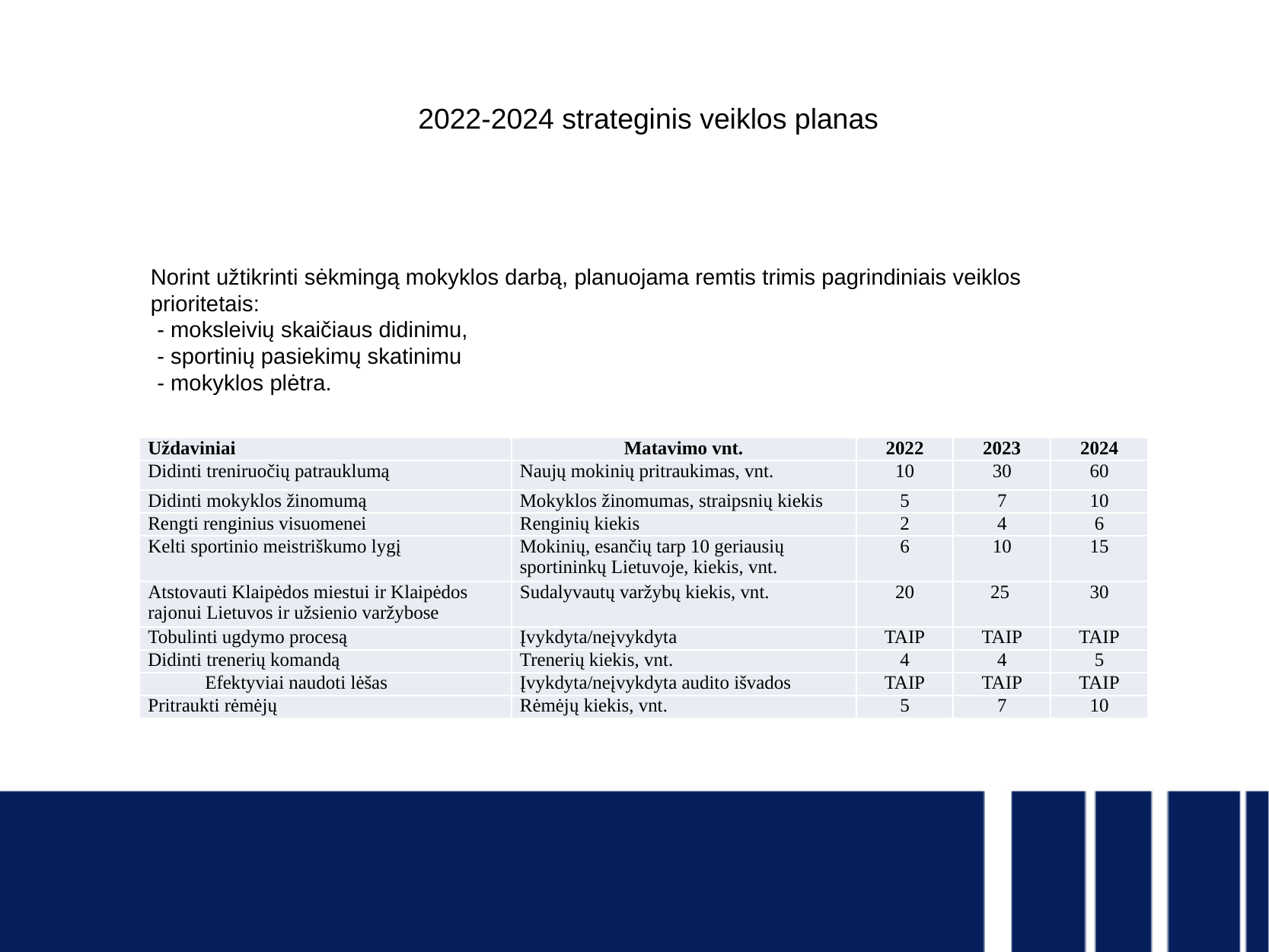

#
2022-2024 strateginis veiklos planas
Norint užtikrinti sėkmingą mokyklos darbą, planuojama remtis trimis pagrindiniais veiklos prioritetais:
 - moksleivių skaičiaus didinimu,
 - sportinių pasiekimų skatinimu
 - mokyklos plėtra.

| Uždaviniai | Matavimo vnt. | 2022 | 2023 | 2024 |
| --- | --- | --- | --- | --- |
| Didinti treniruočių patrauklumą | Naujų mokinių pritraukimas, vnt. | 10 | 30 | 60 |
| Didinti mokyklos žinomumą | Mokyklos žinomumas, straipsnių kiekis | 5 | 7 | 10 |
| Rengti renginius visuomenei | Renginių kiekis | 2 | 4 | 6 |
| Kelti sportinio meistriškumo lygį | Mokinių, esančių tarp 10 geriausių sportininkų Lietuvoje, kiekis, vnt. | 6 | 10 | 15 |
| Atstovauti Klaipėdos miestui ir Klaipėdos rajonui Lietuvos ir užsienio varžybose | Sudalyvautų varžybų kiekis, vnt. | 20 | 25 | 30 |
| Tobulinti ugdymo procesą | Įvykdyta/neįvykdyta | TAIP | TAIP | TAIP |
| Didinti trenerių komandą | Trenerių kiekis, vnt. | 4 | 4 | 5 |
| Efektyviai naudoti lėšas | Įvykdyta/neįvykdyta audito išvados | TAIP | TAIP | TAIP |
| Pritraukti rėmėjų | Rėmėjų kiekis, vnt. | 5 | 7 | 10 |